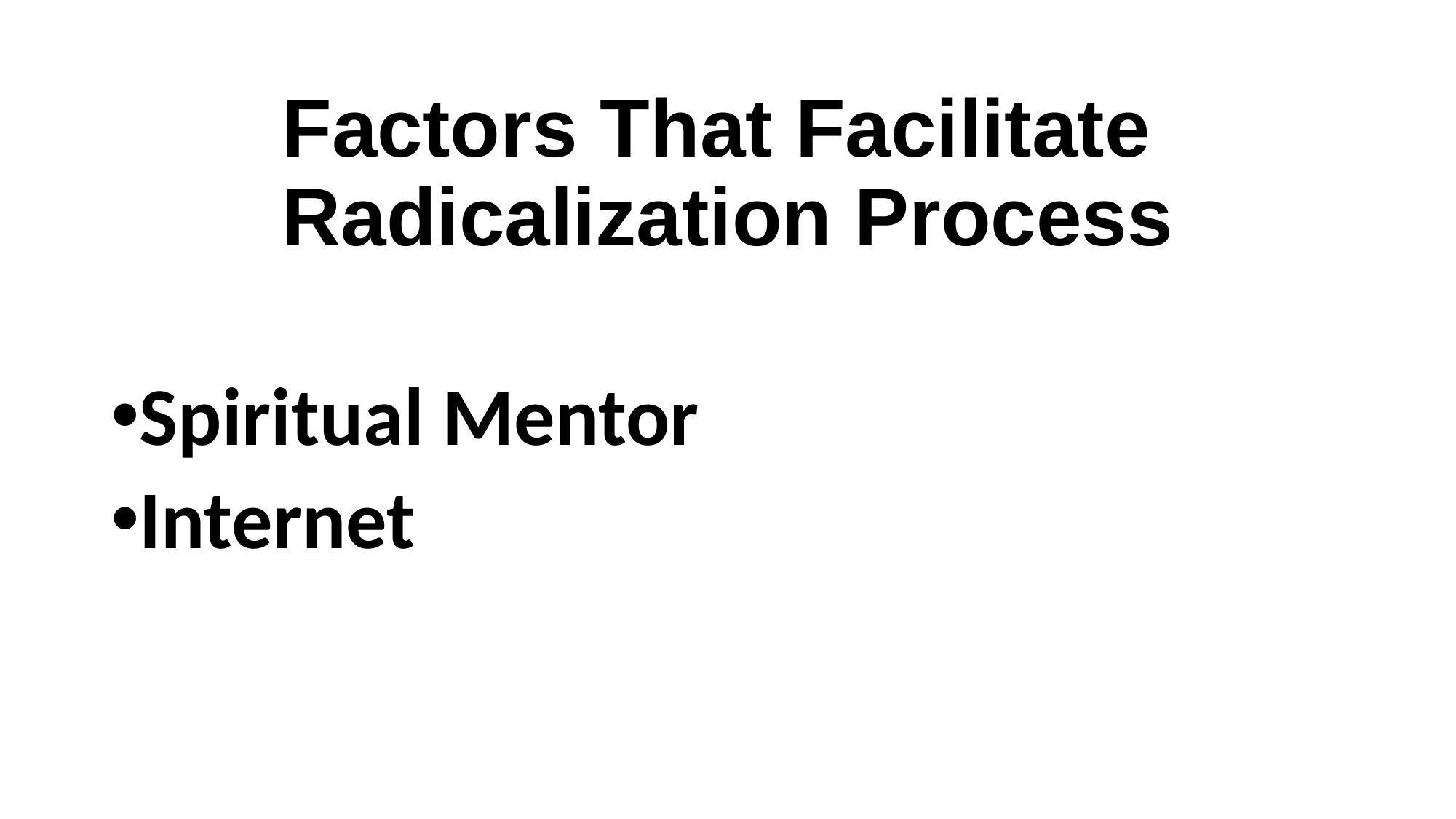

# Factors That Facilitate Radicalization Process
Spiritual Mentor
Internet